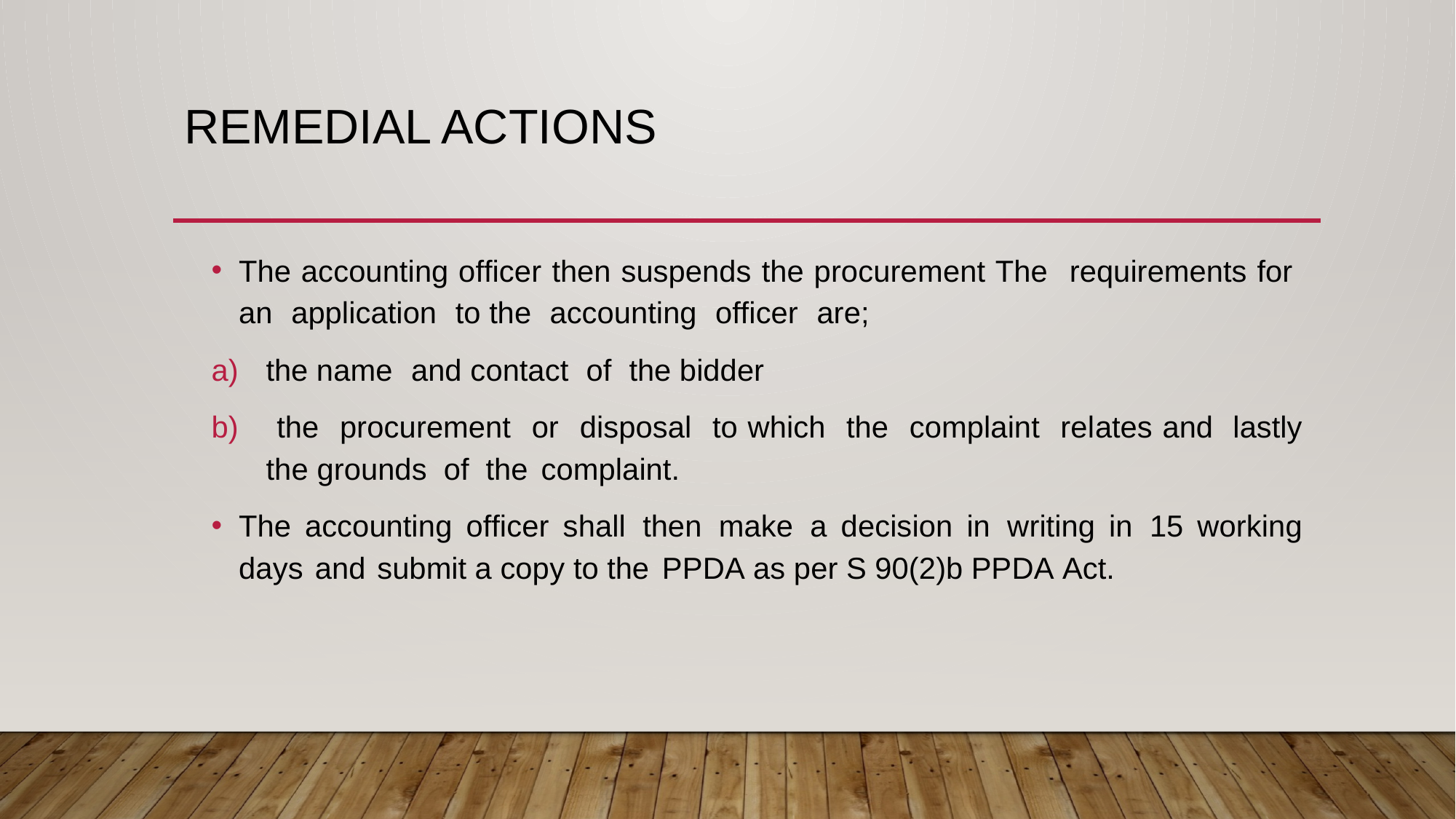

# REMEDIAL ACTIONS
The accounting officer then suspends the procurement The  requirements for  an  application  to the  accounting  officer  are;
the name  and contact  of  the bidder
 the  procurement  or  disposal  to which  the  complaint  relates and  lastly the grounds  of  the complaint.
The accounting officer shall then make a decision in writing in 15 working days and submit a copy to the PPDA as per S 90(2)b PPDA Act.